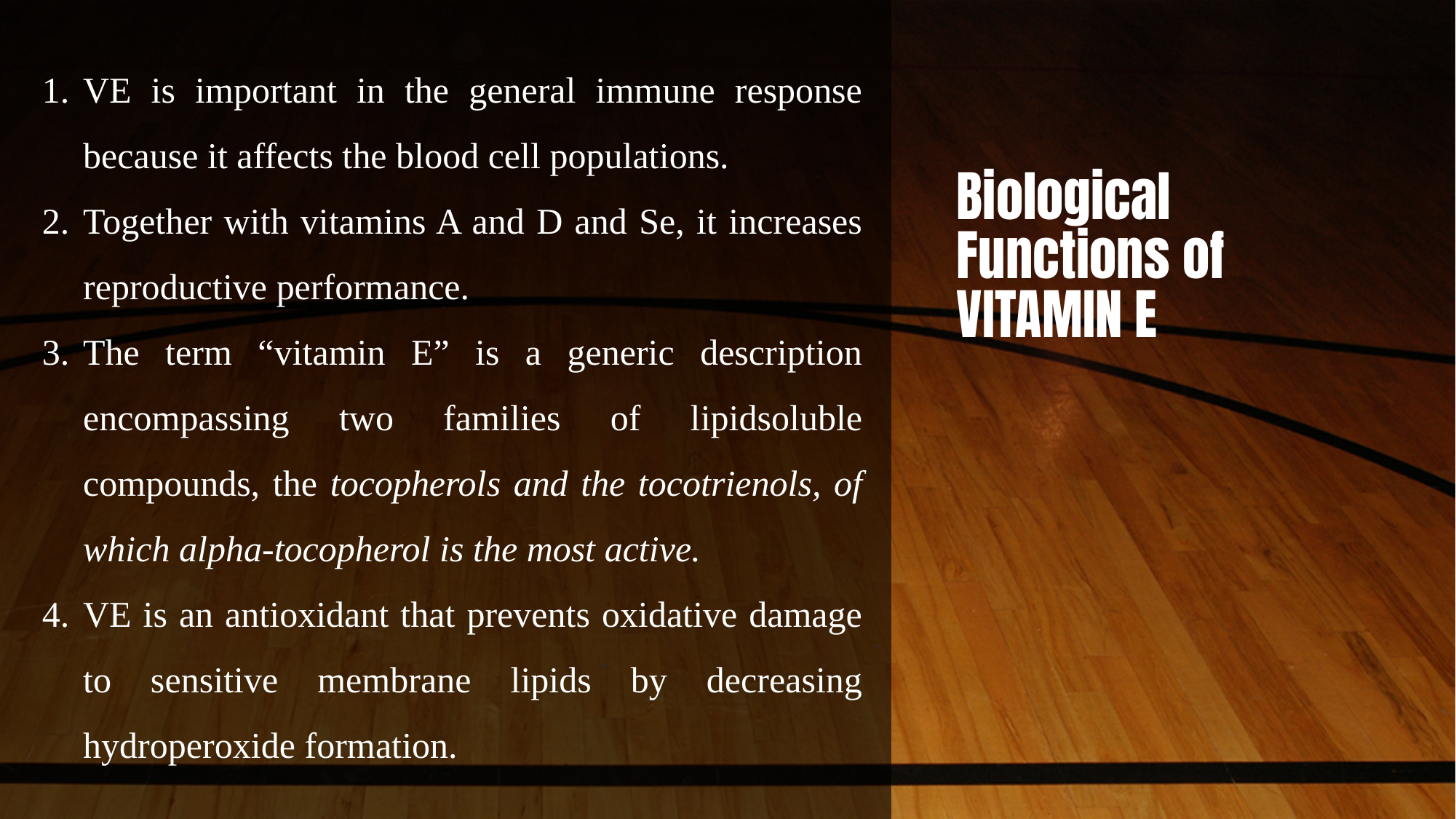

VE is important in the general immune response because it affects the blood cell populations.
Together with vitamins A and D and Se, it increases reproductive performance.
The term “vitamin E” is a generic description encompassing two families of lipidsoluble compounds, the tocopherols and the tocotrienols, of which alpha-tocopherol is the most active.
VE is an antioxidant that prevents oxidative damage to sensitive membrane lipids by decreasing hydroperoxide formation.
# Biological Functions of VITAMIN E